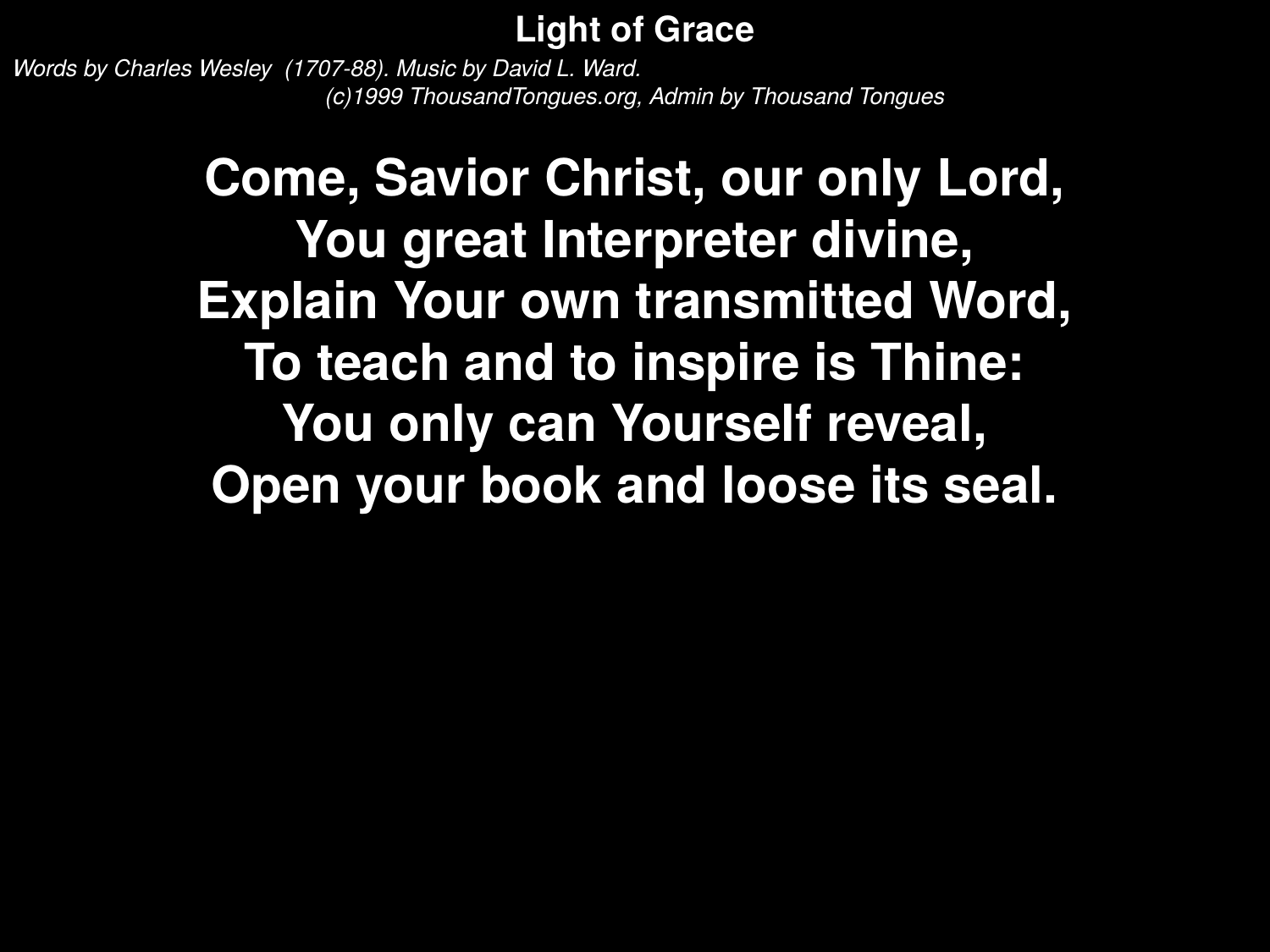

Light of Grace
Words by Charles Wesley  (1707-88). Music by David L. Ward.
(c)1999 ThousandTongues.org, Admin by Thousand Tongues
Come, Savior Christ, our only Lord,
You great Interpreter divine,
Explain Your own transmitted Word,
To teach and to inspire is Thine:
You only can Yourself reveal,
Open your book and loose its seal.